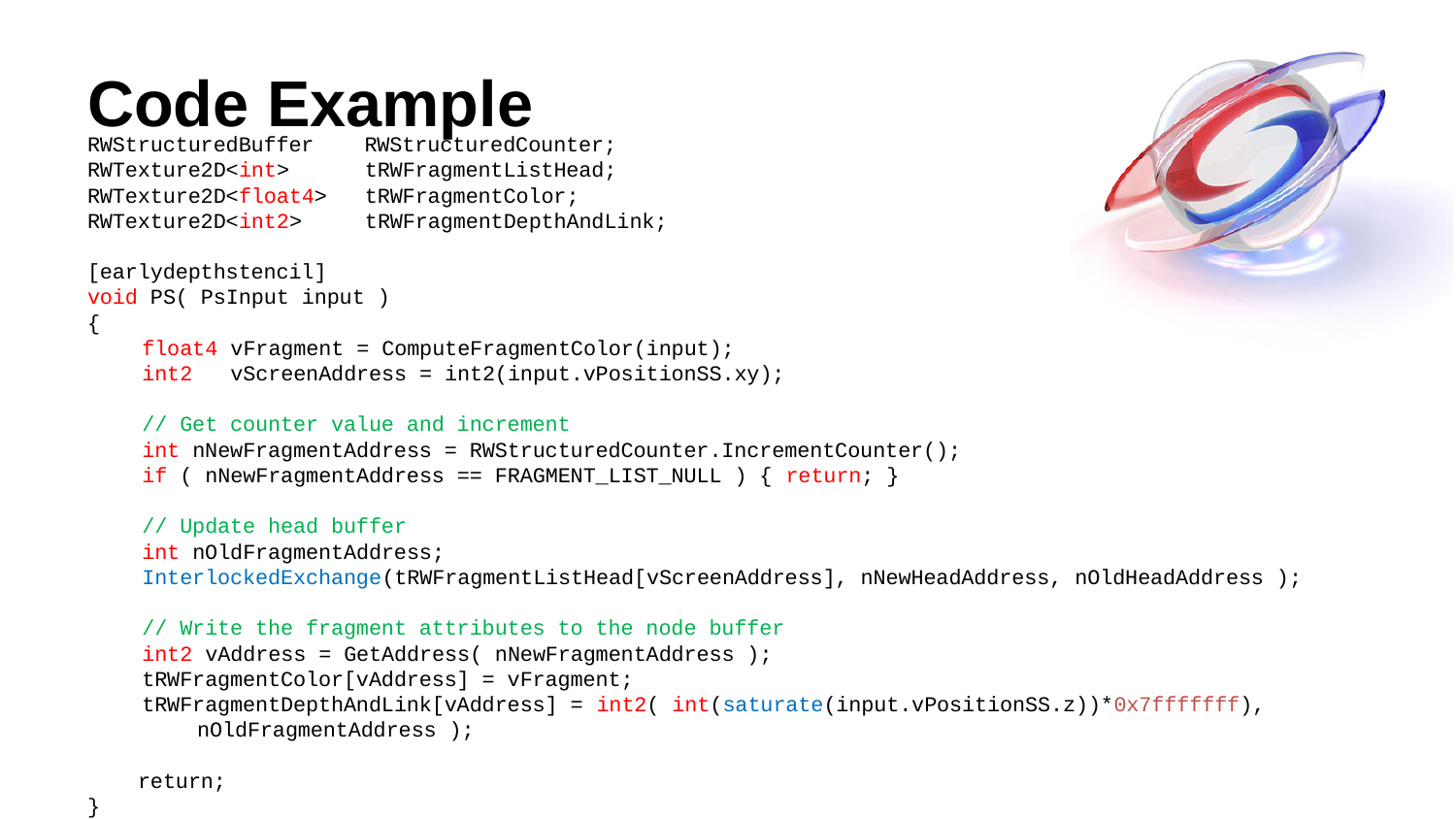

# Code Example
RWStructuredBuffer    RWStructuredCounter;
RWTexture2D<int>      tRWFragmentListHead;
RWTexture2D<float4>   tRWFragmentColor;
RWTexture2D<int2>     tRWFragmentDepthAndLink;

[earlydepthstencil]
void PS( PsInput input )
{
float4 vFragment = ComputeFragmentColor(input);
int2   vScreenAddress = int2(input.vPositionSS.xy);

// Get counter value and increment
int nNewFragmentAddress = RWStructuredCounter.IncrementCounter();
if ( nNewFragmentAddress == FRAGMENT_LIST_NULL ) { return; }

// Update head buffer
int nOldFragmentAddress;
InterlockedExchange(tRWFragmentListHead[vScreenAddress], nNewHeadAddress, nOldHeadAddress );

// Write the fragment attributes to the node buffer
int2 vAddress = GetAddress( nNewFragmentAddress );
tRWFragmentColor[vAddress] = vFragment;
tRWFragmentDepthAndLink[vAddress] = int2( int(saturate(input.vPositionSS.z))*0x7fffffff), nOldFragmentAddress );

    return;
}